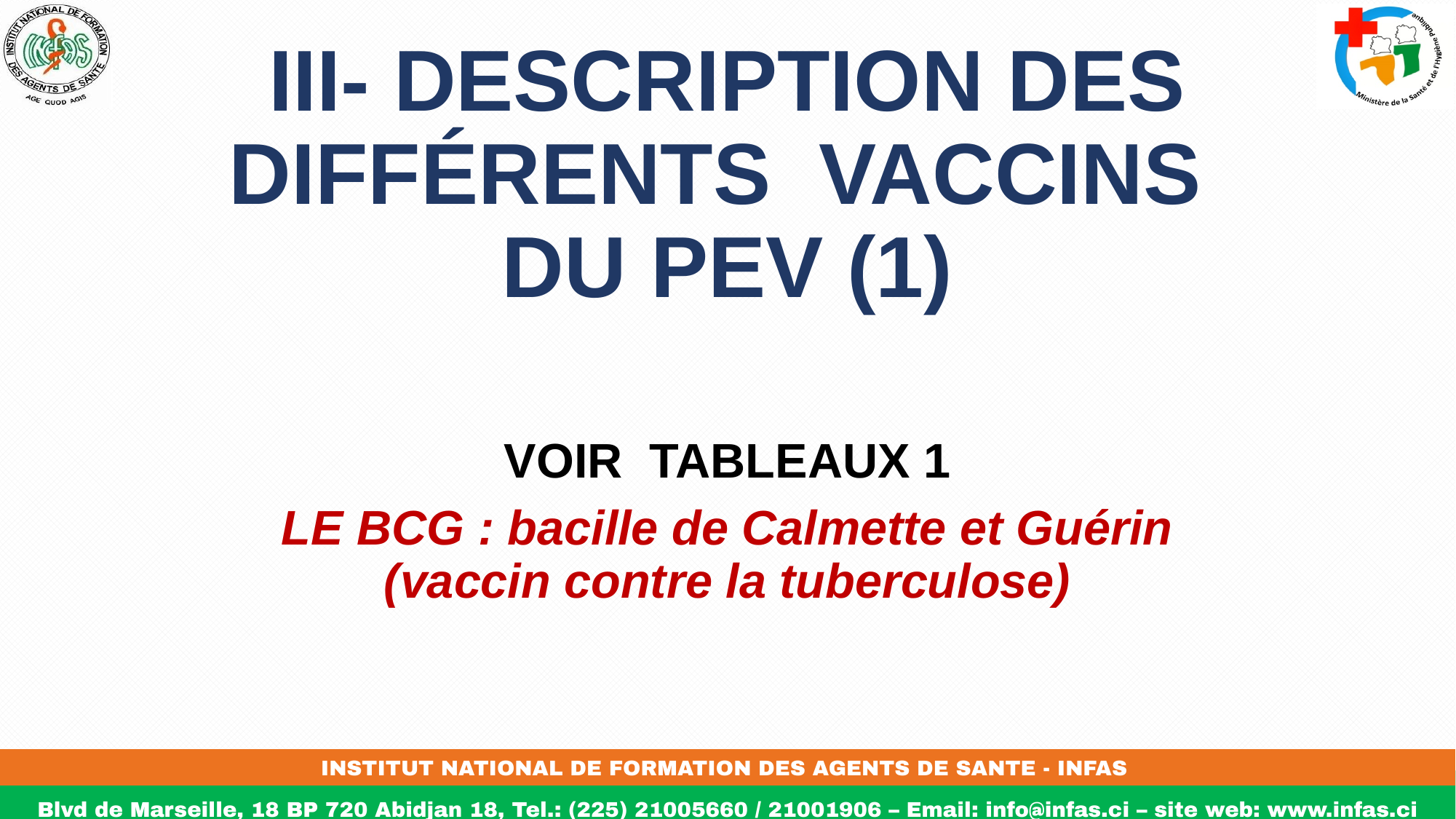

# III- DESCRIPTION DES DIFFÉRENTS  VACCINS  DU PEV (1)
VOIR  TABLEAUX 1
LE BCG : bacille de Calmette et Guérin (vaccin contre la tuberculose)